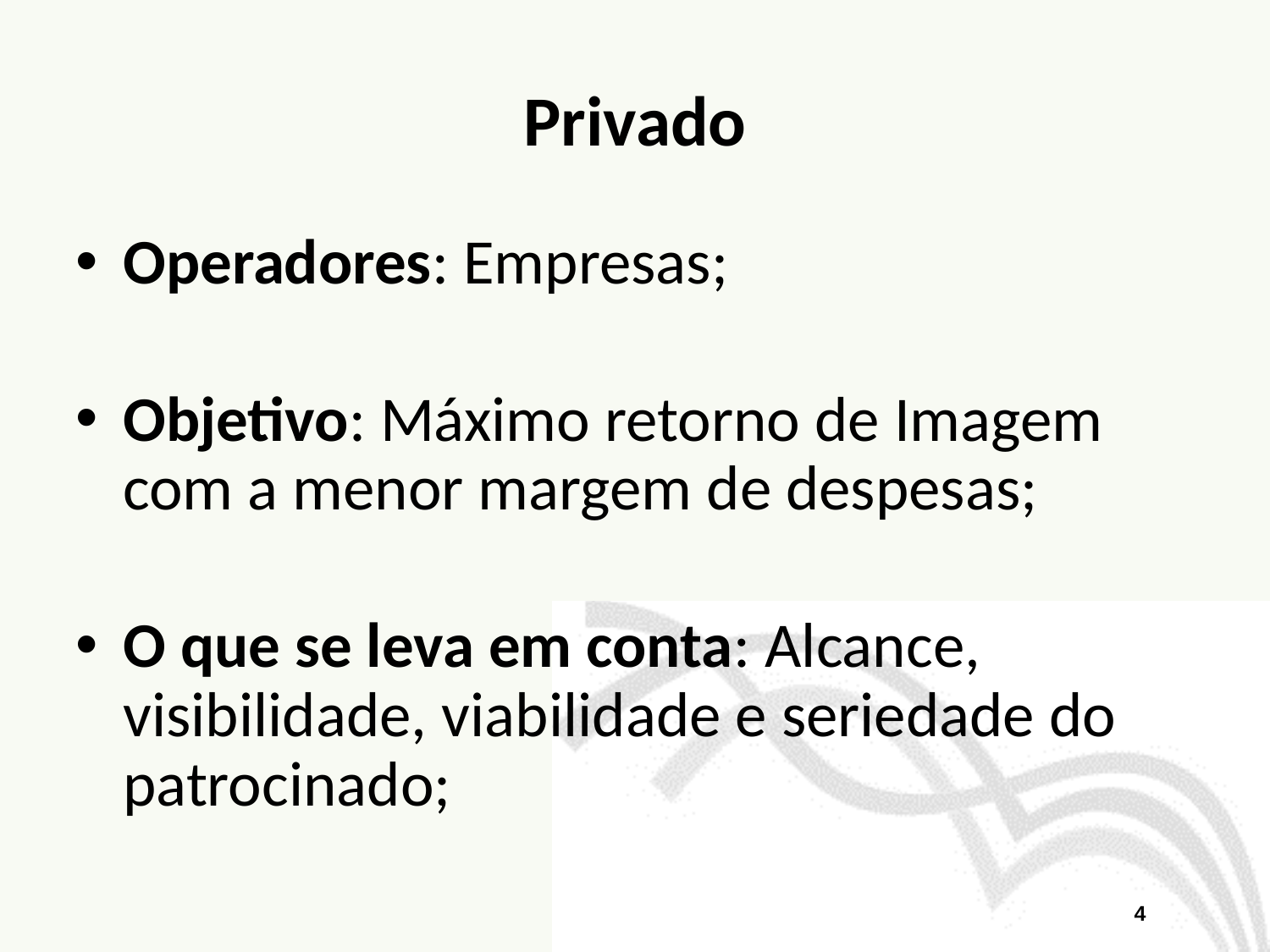

# Privado
Operadores: Empresas;

Objetivo: Máximo retorno de Imagem com a menor margem de despesas;

O que se leva em conta: Alcance, visibilidade, viabilidade e seriedade do patrocinado;
4